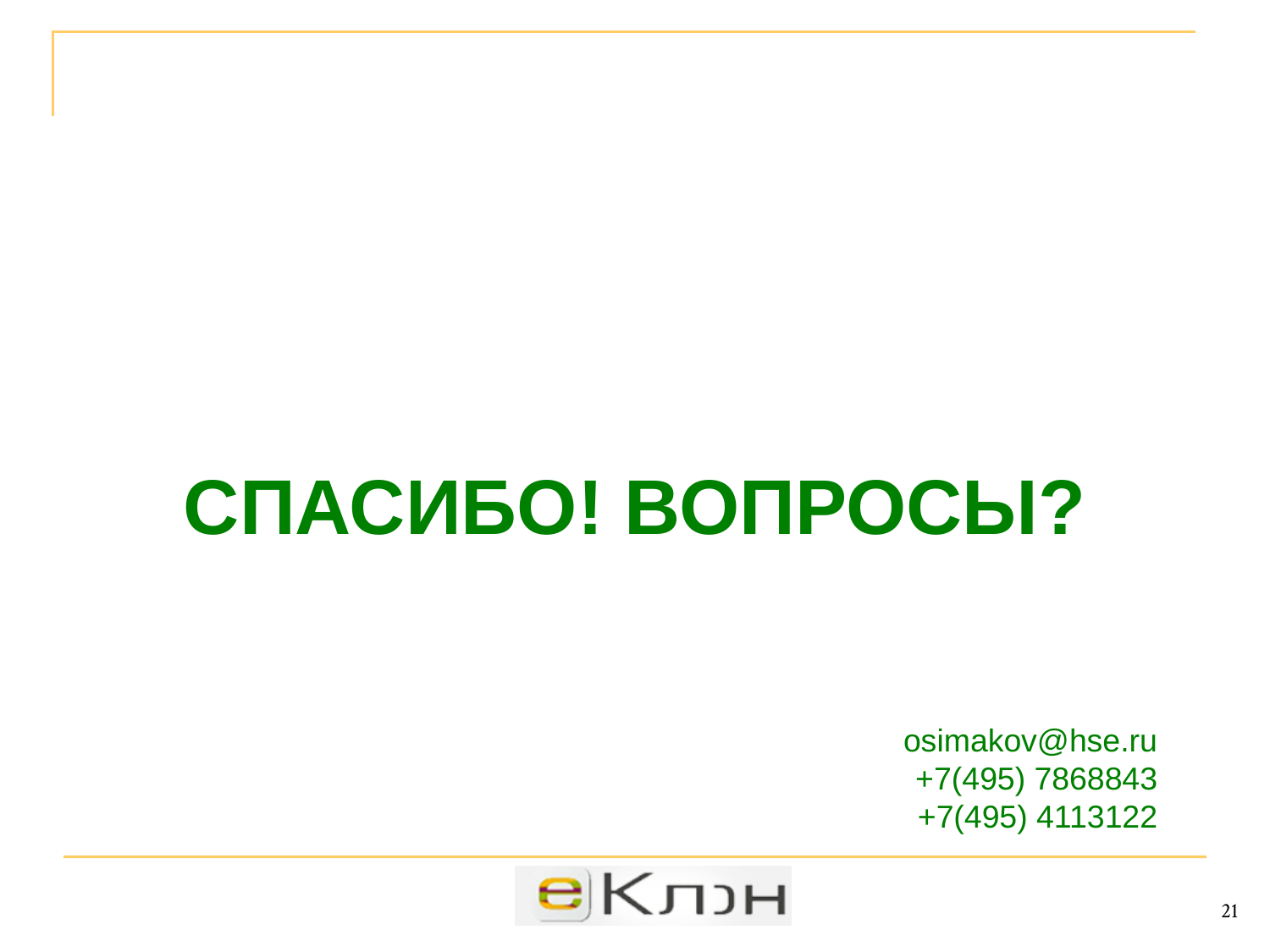

СПАСИБО! ВОПРОСЫ?

osimakov@hse.ru
+7(495) 7868843
+7(495) 4113122
21